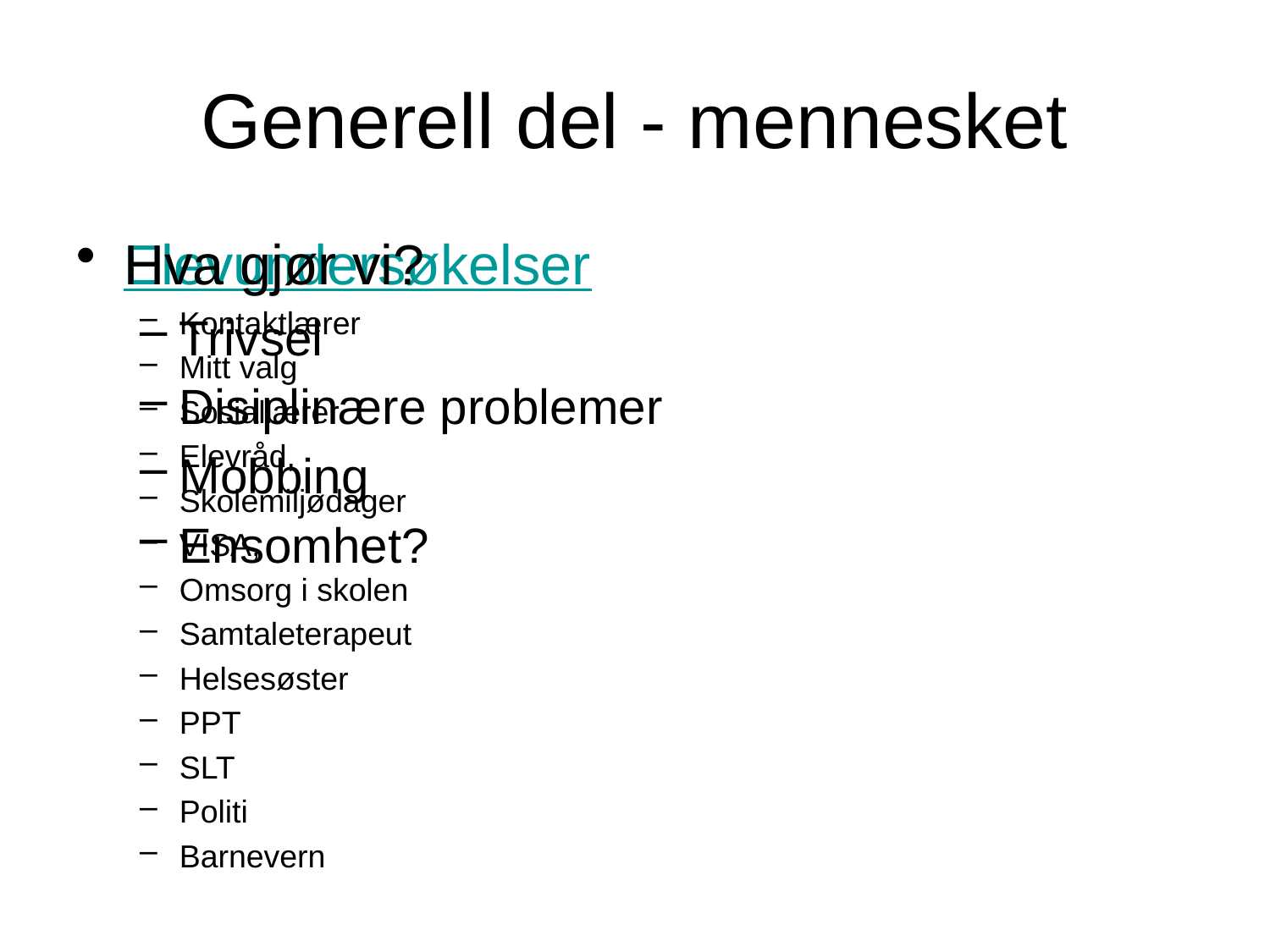

# Generell del - mennesket
Elevundersøkelser
Trivsel
Disiplinære problemer
Mobbing
Ensomhet?

Hva gjør vi?
Kontaktlærer
Mitt valg
Sosiallærer
Elevråd,
Skolemiljødager
VISA,
Omsorg i skolen
Samtaleterapeut
Helsesøster
PPT
SLT
Politi
Barnevern